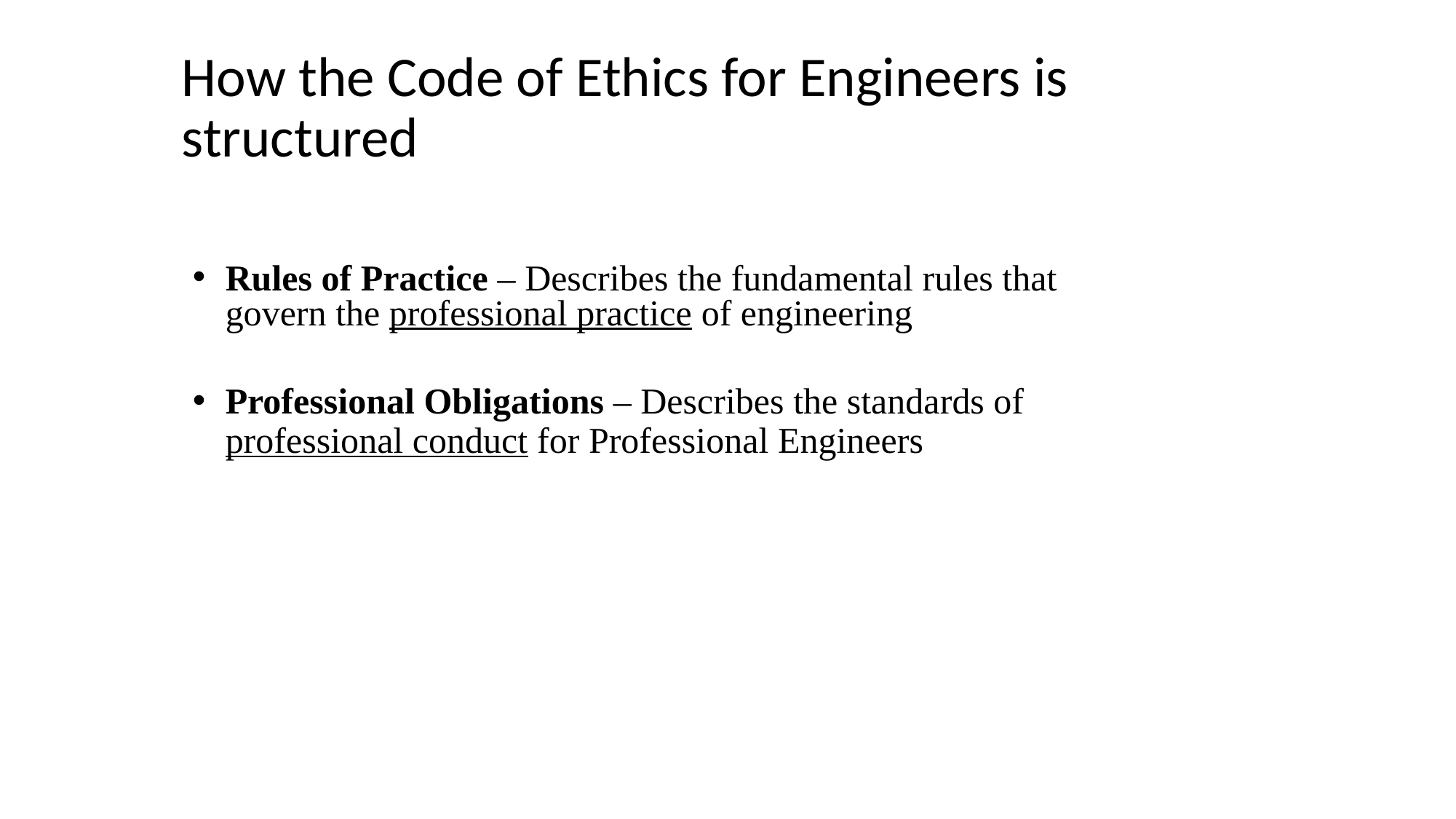

How the Code of Ethics for Engineers is structured

Rules of Practice – Describes the fundamental rules that govern the professional practice of engineering
Professional Obligations – Describes the standards of professional conduct for Professional Engineers